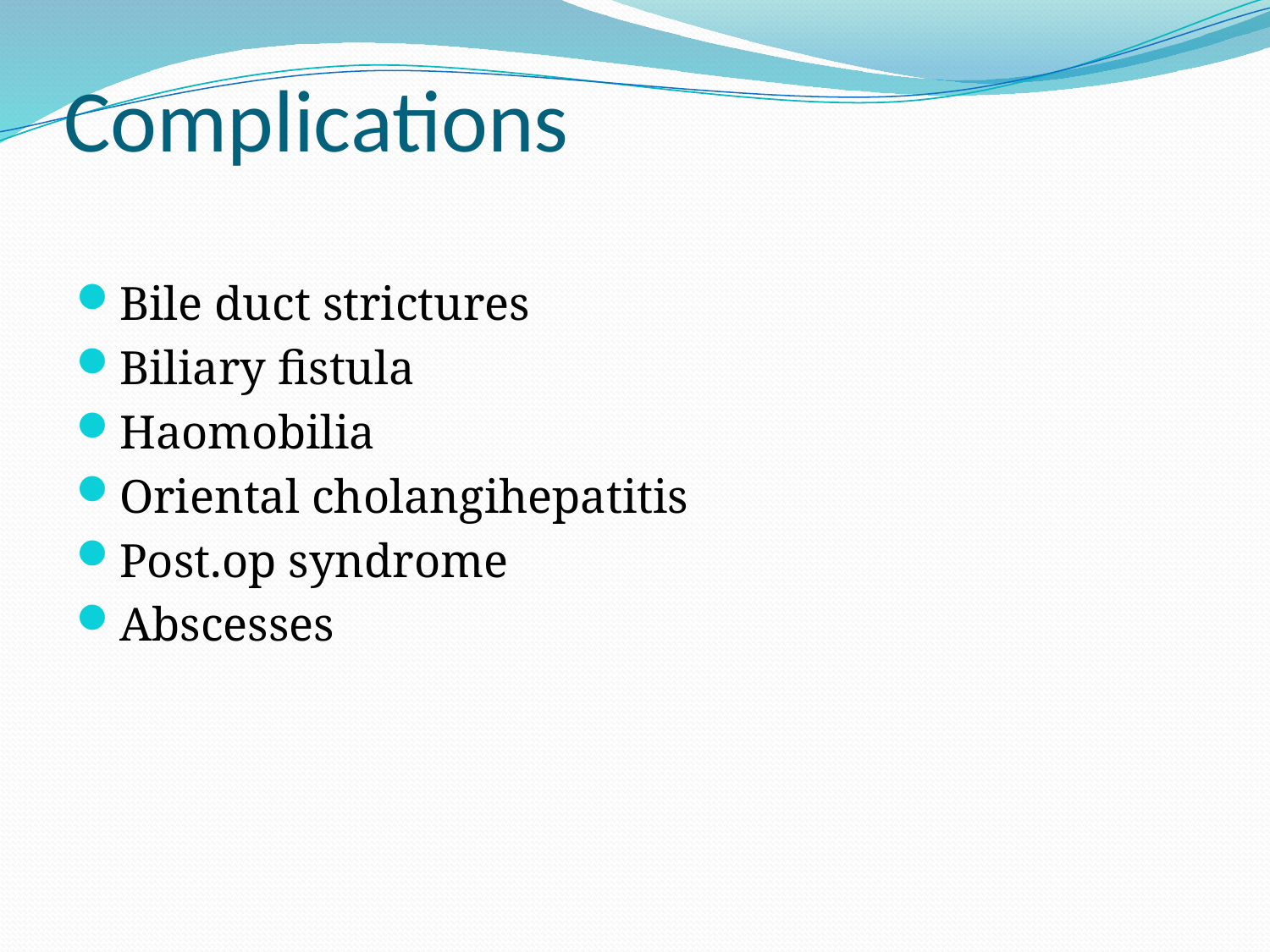

# Complications
Bile duct strictures
Biliary fistula
Haomobilia
Oriental cholangihepatitis
Post.op syndrome
Abscesses